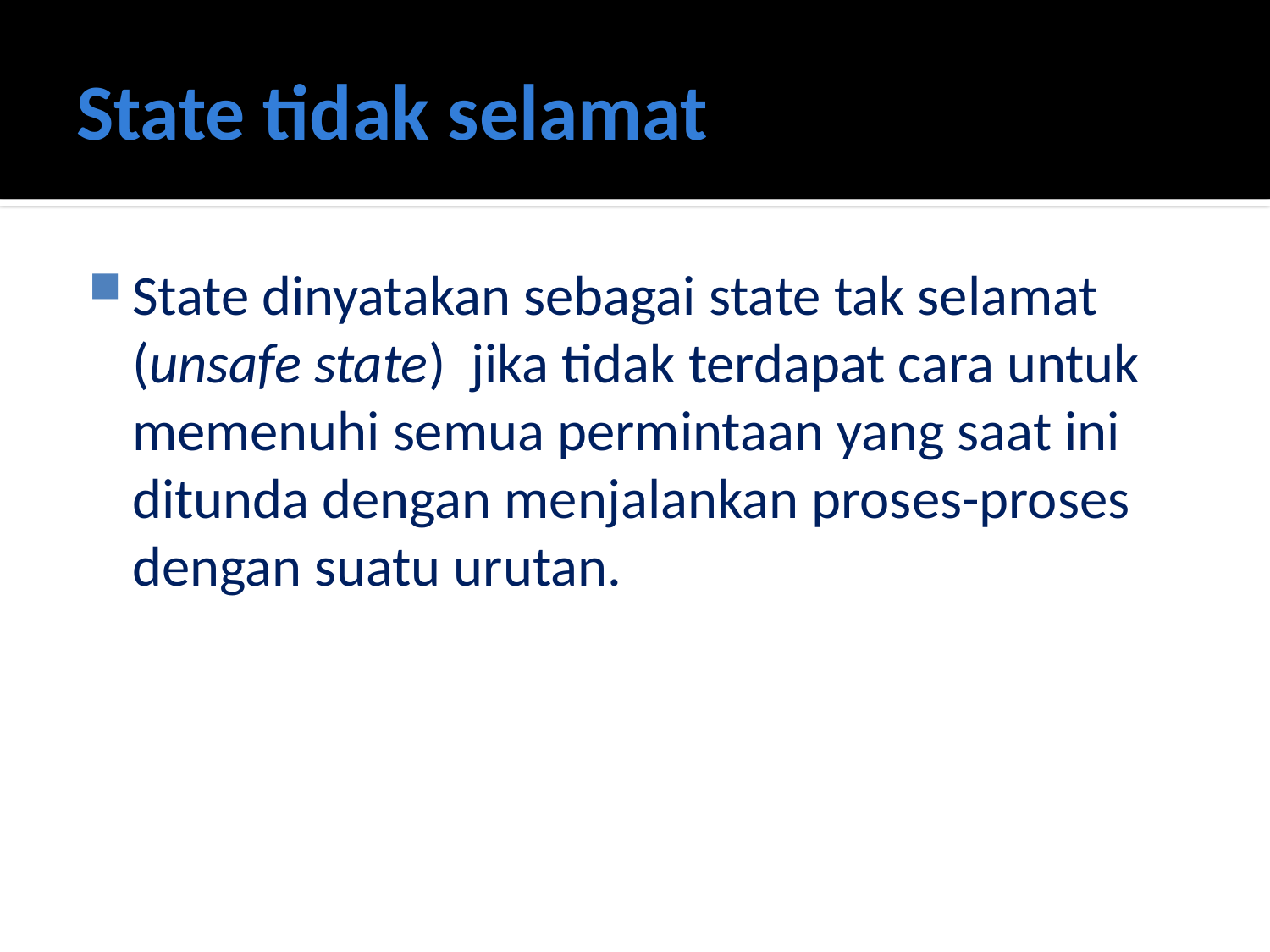

# State tidak selamat
State dinyatakan sebagai state tak selamat (unsafe state)  jika tidak terdapat cara untuk memenuhi semua permintaan yang saat ini ditunda dengan menjalankan proses-proses dengan suatu urutan.